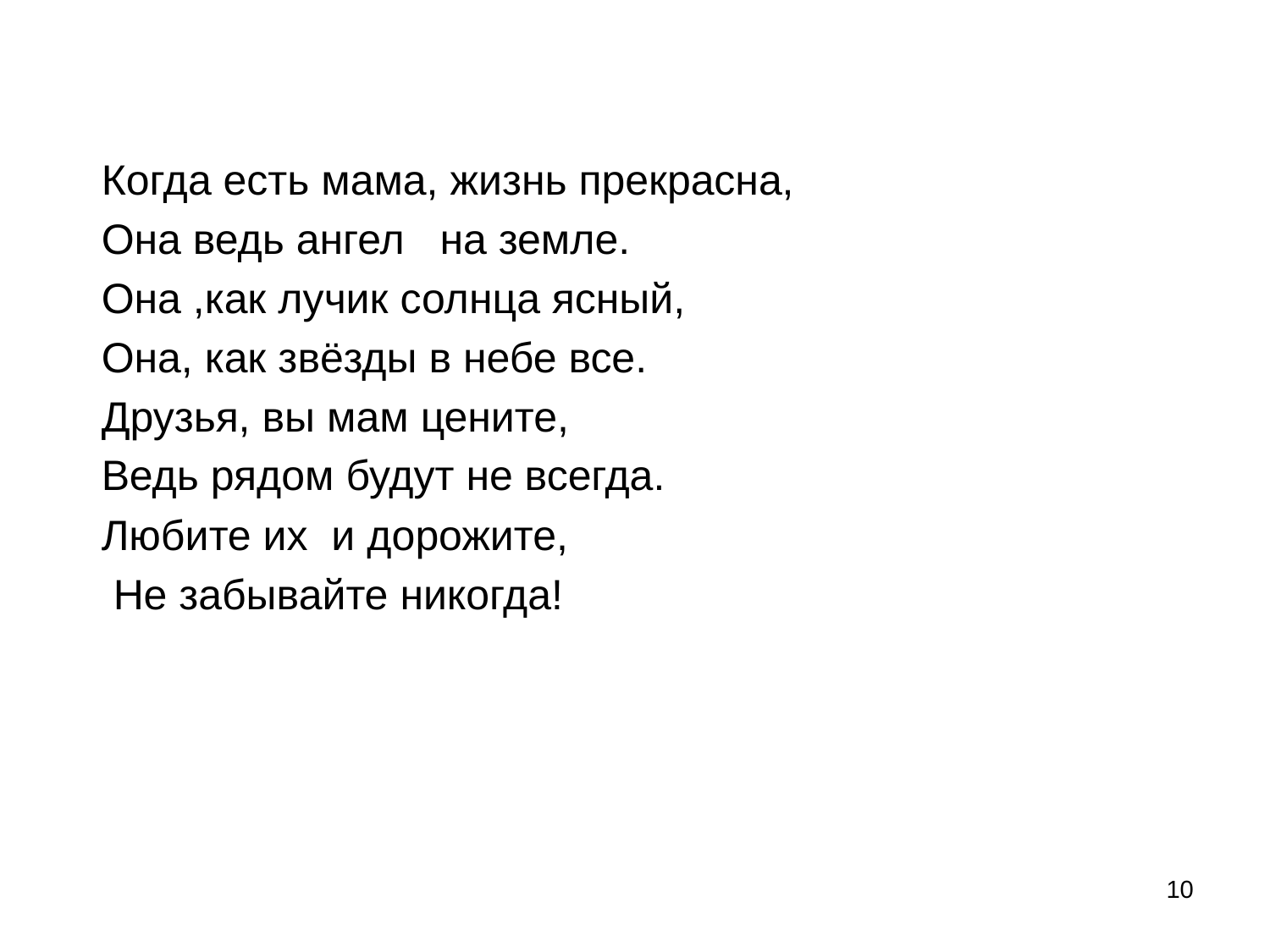

#
  Когда есть мама, жизнь прекрасна,
  Она ведь ангел   на земле.
  Она ,как лучик солнца ясный,
  Она, как звёзды в небе все.
  Друзья, вы мам цените,
  Ведь рядом будут не всегда.
  Любите их  и дорожите,
   Не забывайте никогда!
10